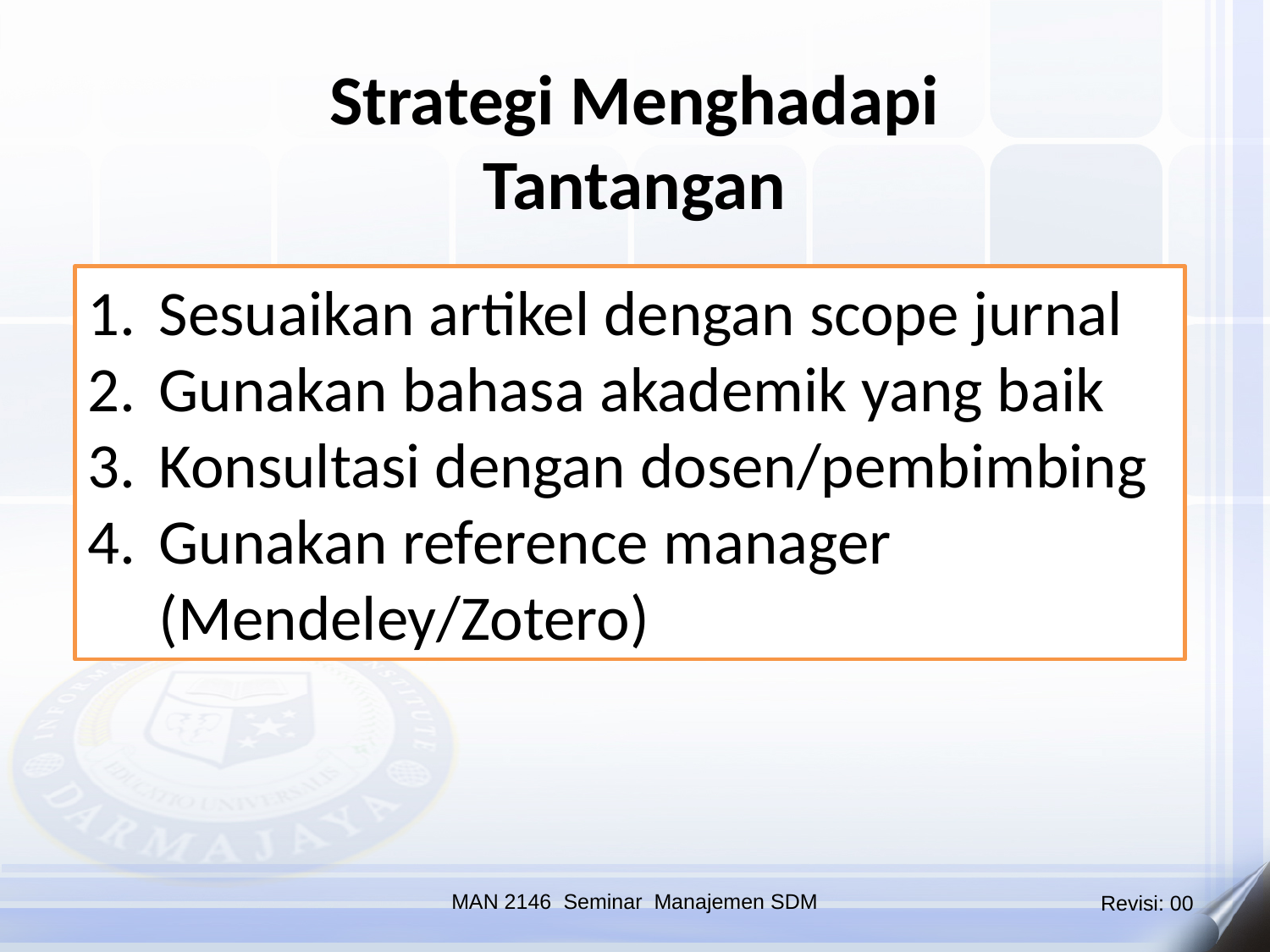

Strategi Menghadapi Tantangan
Sesuaikan artikel dengan scope jurnal
Gunakan bahasa akademik yang baik
Konsultasi dengan dosen/pembimbing
Gunakan reference manager (Mendeley/Zotero)
MAN 2146  Seminar  Manajemen SDM